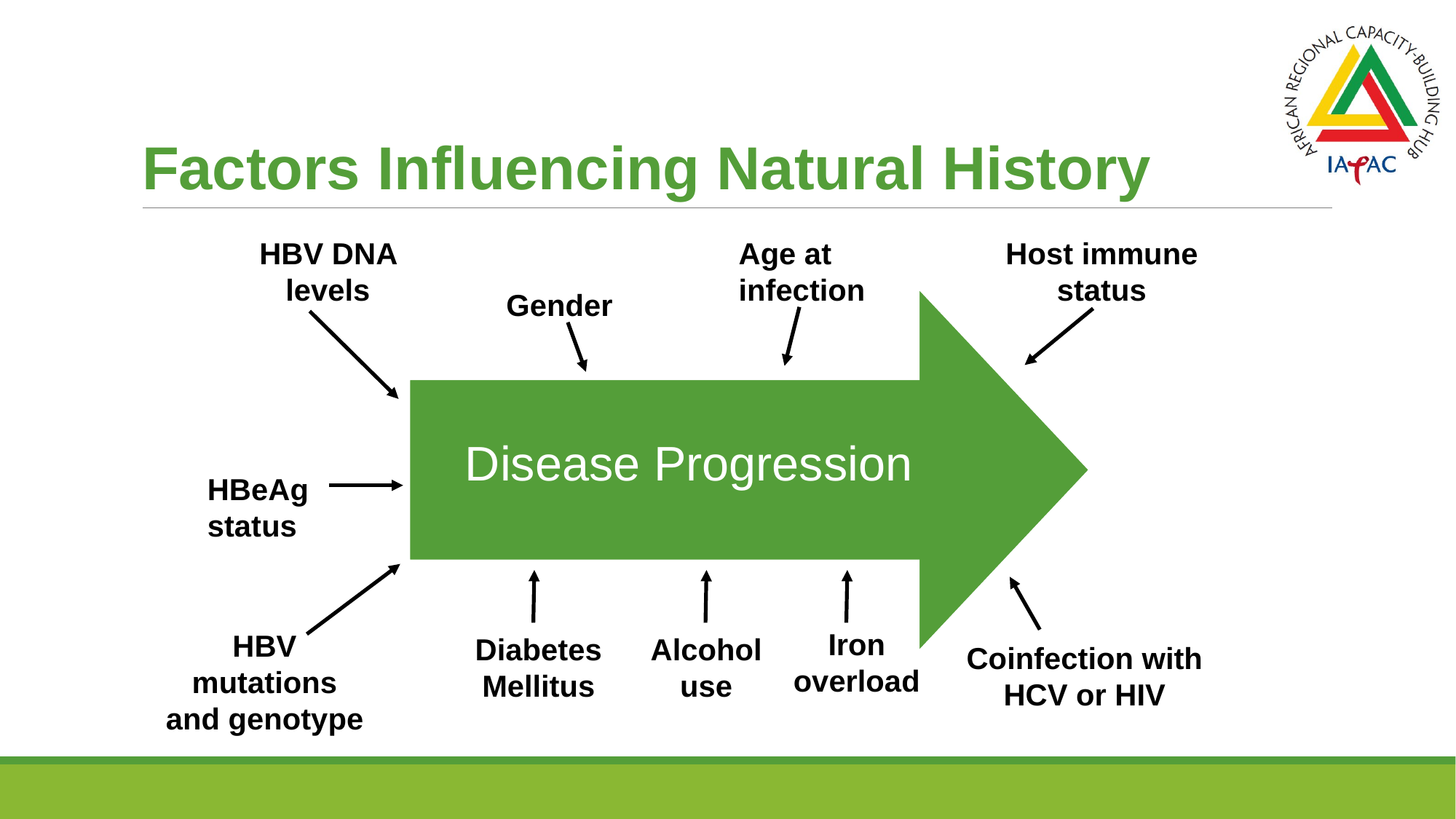

Factors Influencing Natural History
HBV DNA levels
Age at infection
Host immune status
Gender

Disease Progression

HBeAg
status

Iron
overload
HBV mutations and genotype
DiabetesMellitus

Alcohol use
Coinfection with HCV or HIV